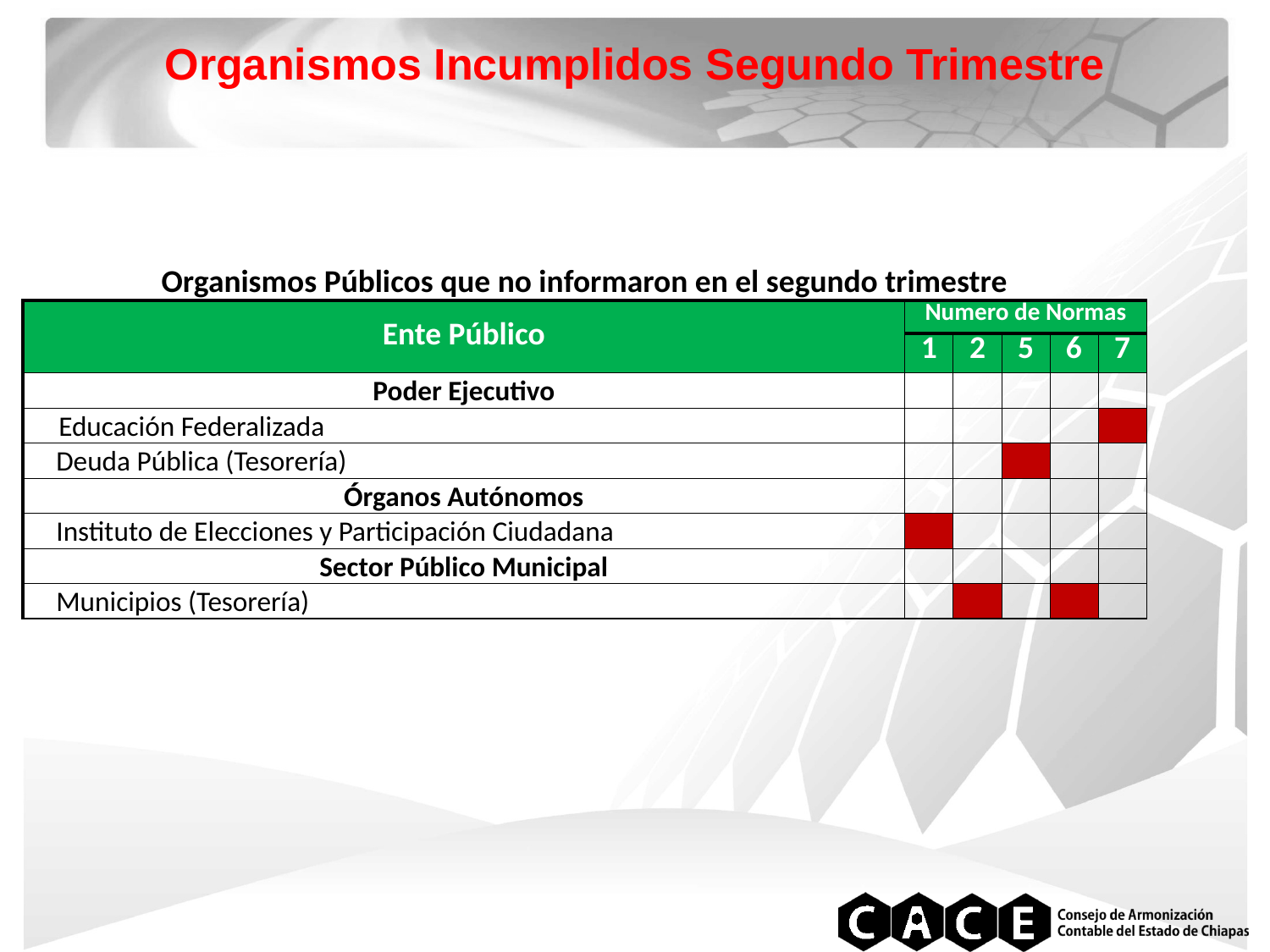

Organismos Incumplidos Segundo Trimestre
| Organismos Públicos que no informaron en el segundo trimestre |  |  |  |  |  |
| --- | --- | --- | --- | --- | --- |
| Ente Público | Numero de Normas |  |  |  |  |
|  | 1 | 2 | 5 | 6 | 7 |
| Poder Ejecutivo |  |  |  |  |  |
| Educación Federalizada |  |  |  |  |  |
| Deuda Pública (Tesorería) |  |  |  |  |  |
| Órganos Autónomos |  |  |  |  |  |
| Instituto de Elecciones y Participación Ciudadana |  |  |  |  |  |
| Sector Público Municipal |  |  |  |  |  |
| Municipios (Tesorería) |  |  |  |  |  |